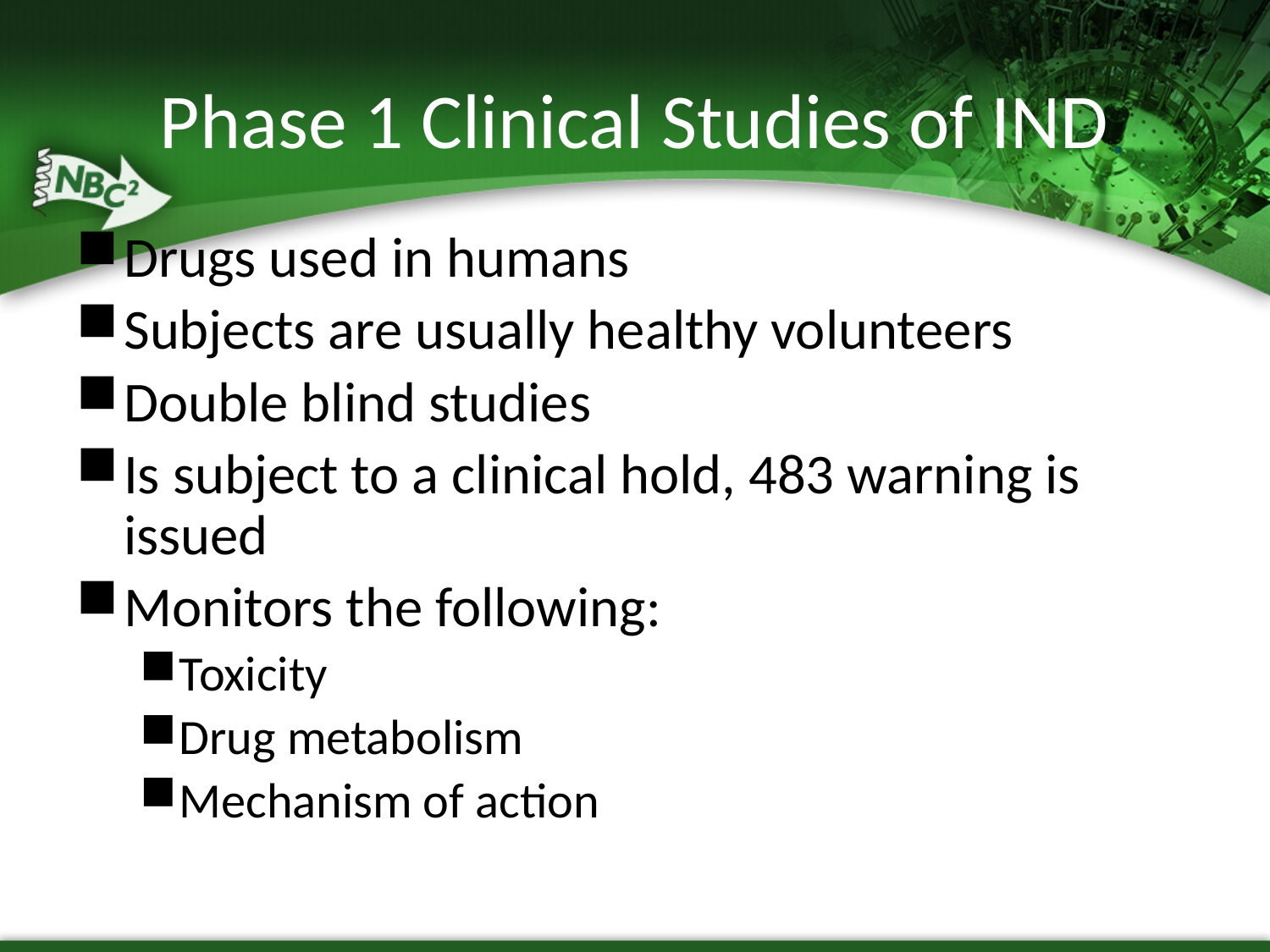

Phase 1 Clinical Studies of IND
Drugs used in humans
Subjects are usually healthy volunteers
Double blind studies
Is subject to a clinical hold, 483 warning is issued
Monitors the following:
Toxicity
Drug metabolism
Mechanism of action